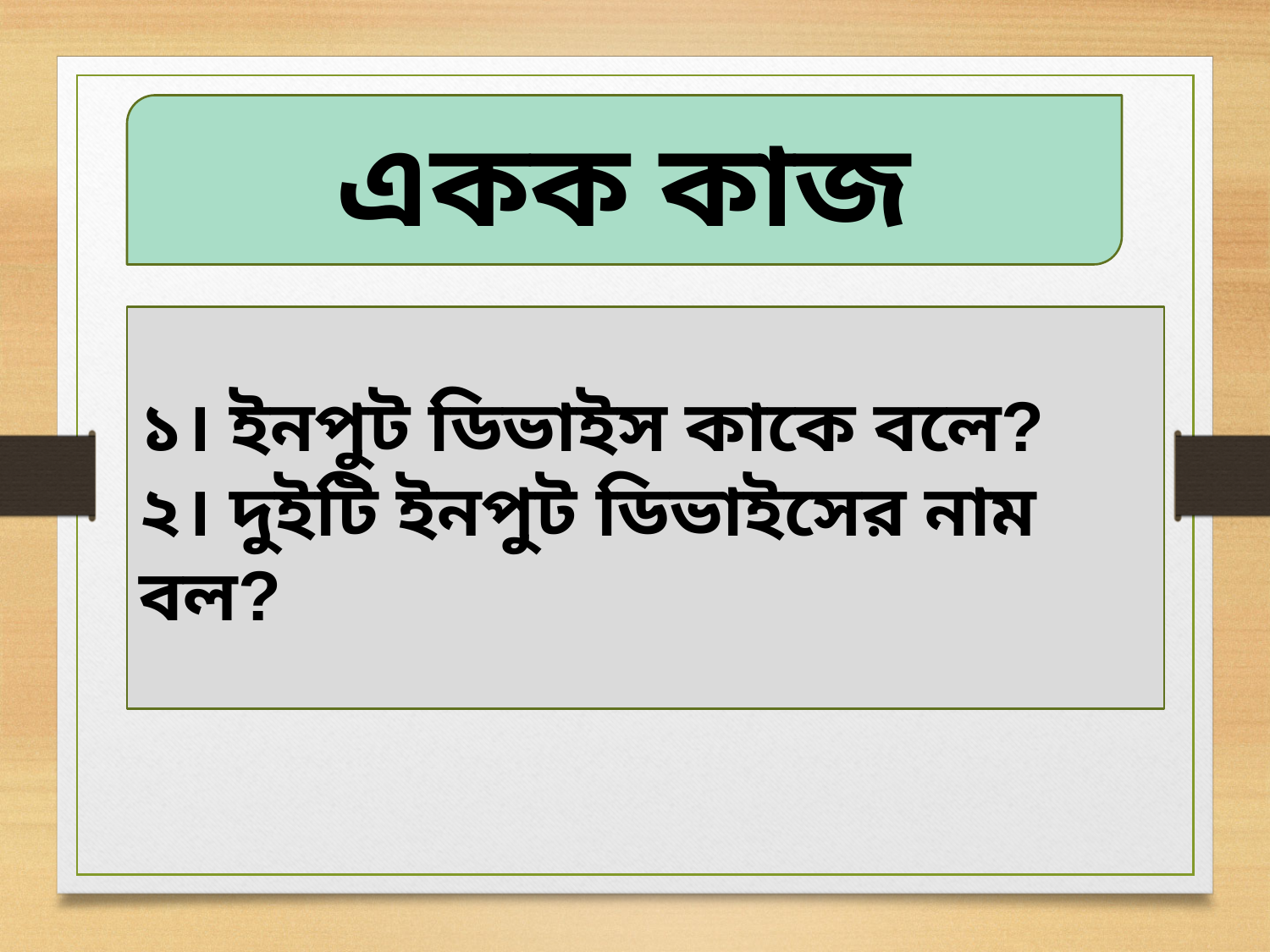

একক কাজ

১। ইনপুট ডিভাইস কাকে বলে?
২। দুইটি ইনপুট ডিভাইসের নাম বল?